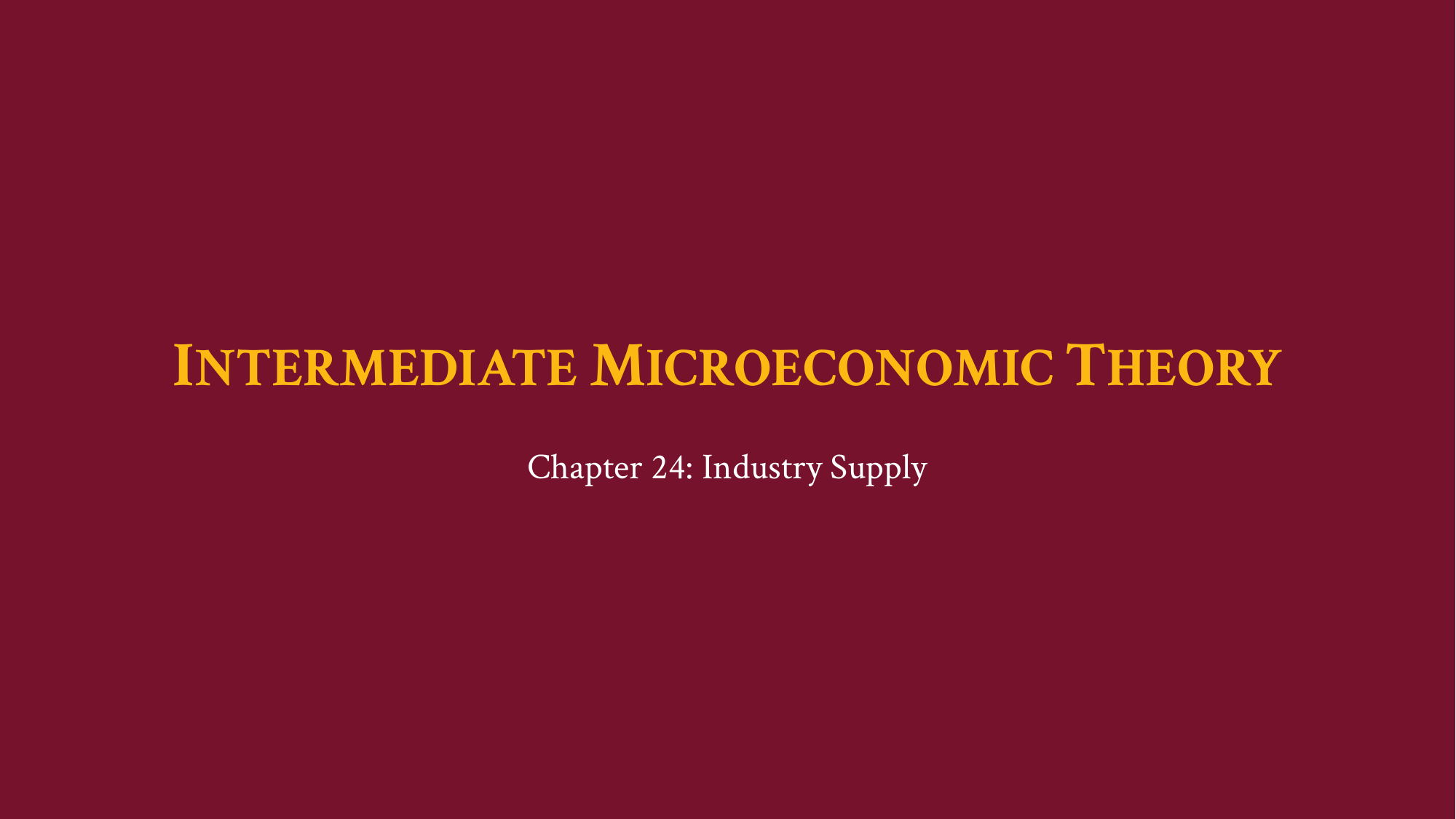

INTERMEDIATE MICROECONOMIC THEORY
Chapter 24: Industry Supply